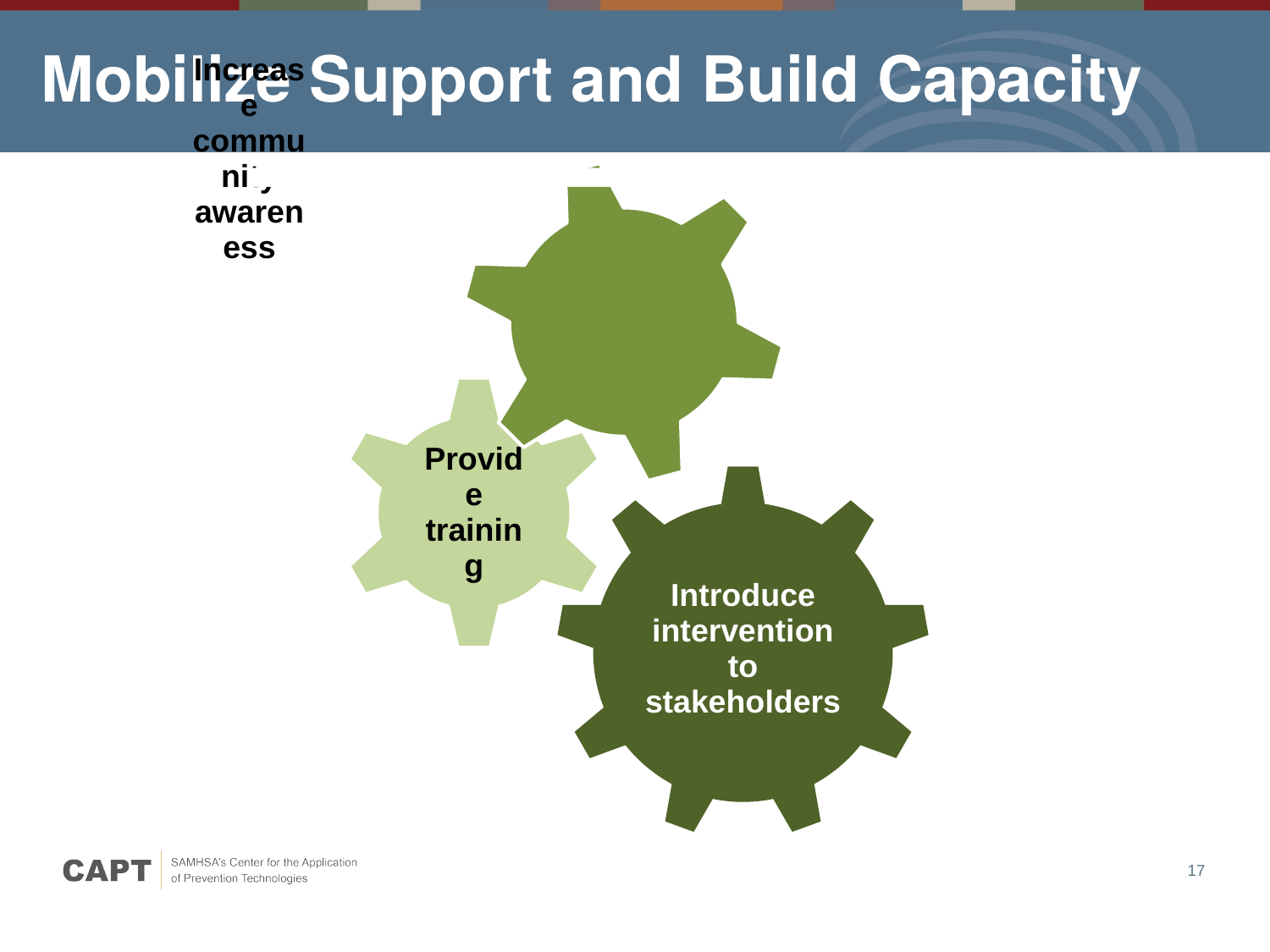

# Mobilize Support and Build Capacity
Provide training
Introduce intervention to stakeholders